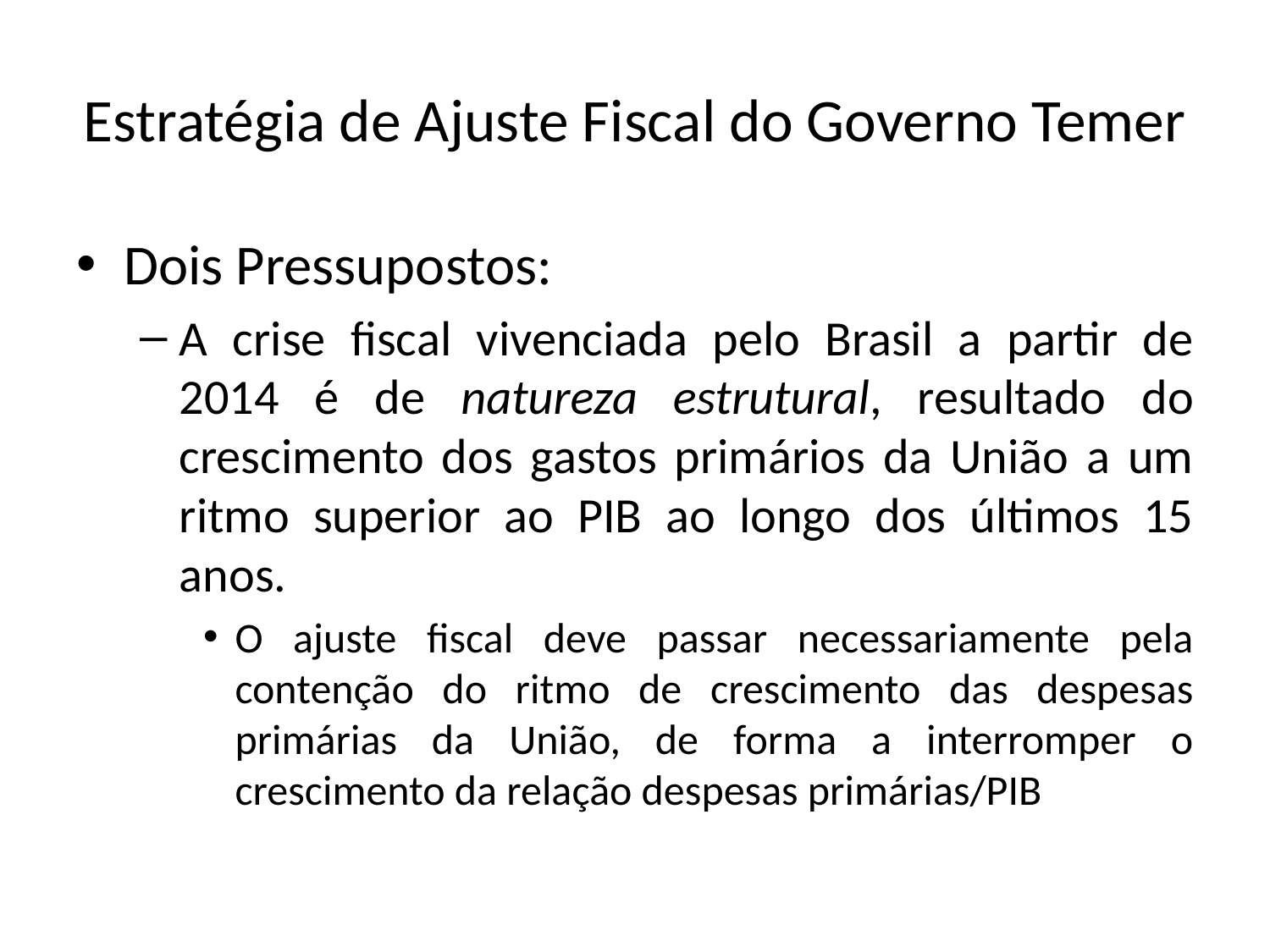

# Estratégia de Ajuste Fiscal do Governo Temer
Dois Pressupostos:
A crise fiscal vivenciada pelo Brasil a partir de 2014 é de natureza estrutural, resultado do crescimento dos gastos primários da União a um ritmo superior ao PIB ao longo dos últimos 15 anos.
O ajuste fiscal deve passar necessariamente pela contenção do ritmo de crescimento das despesas primárias da União, de forma a interromper o crescimento da relação despesas primárias/PIB